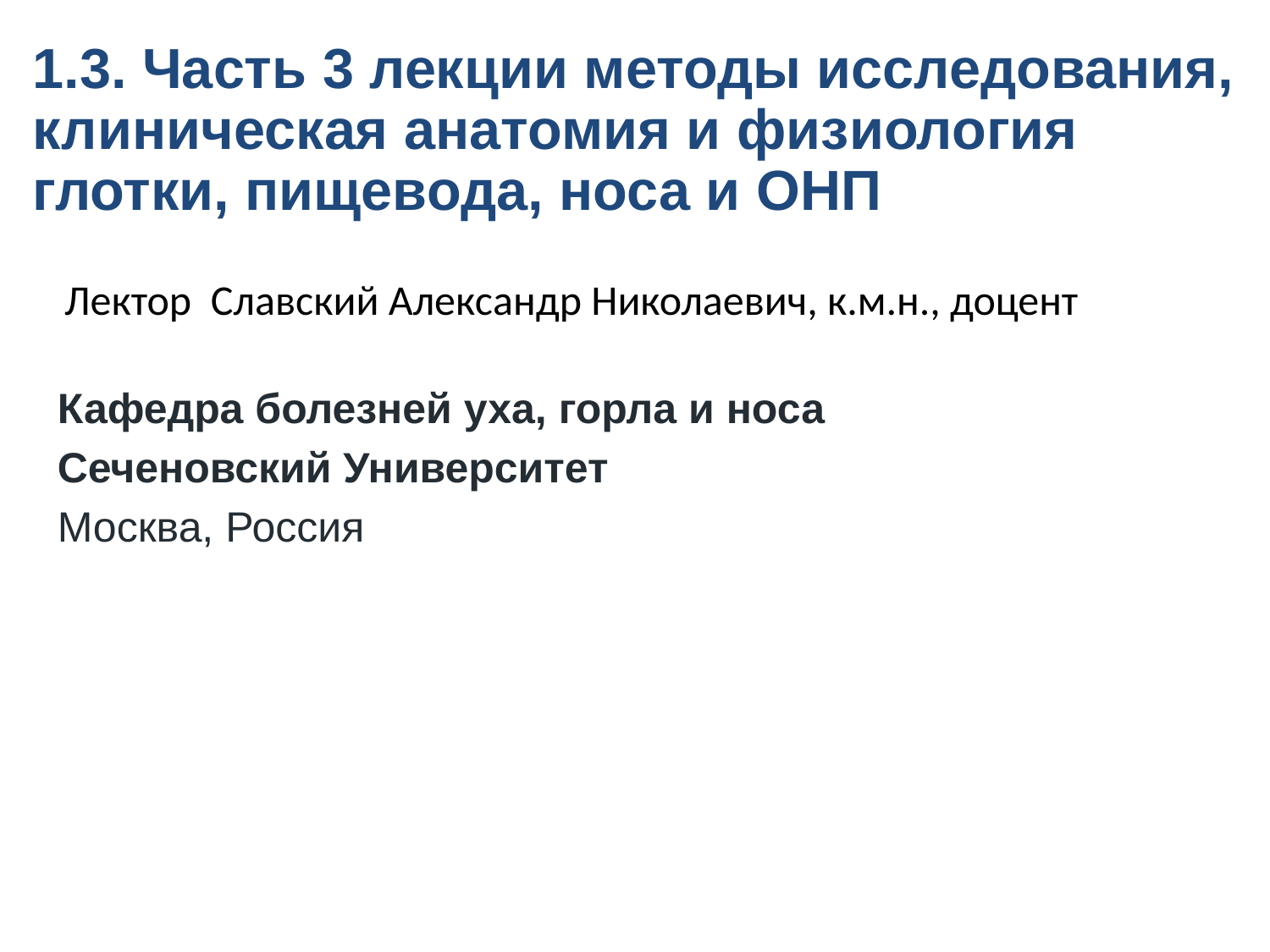

1.3. Часть 3 лекции методы исследования, клиническая анатомия и физиология глотки, пищевода, носа и ОНП

Лектор  Славский Александр Николаевич, к.м.н., доцент

Кафедра болезней уха, горла и носа
Сеченовский Университет
Москва, Россия